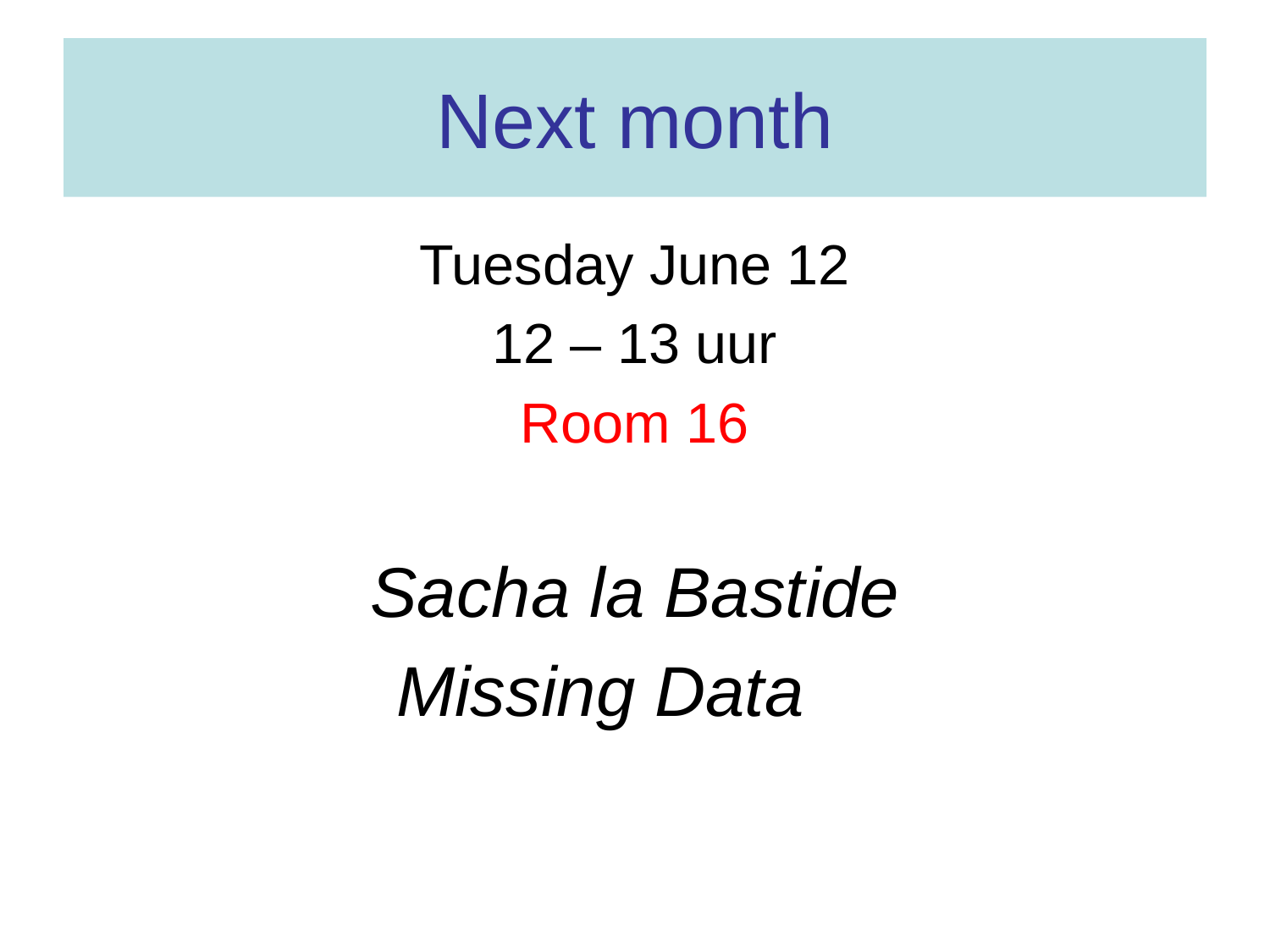

# Next month
Tuesday June 12
12 – 13 uur
Room 16

Sacha la Bastide
  Missing Data